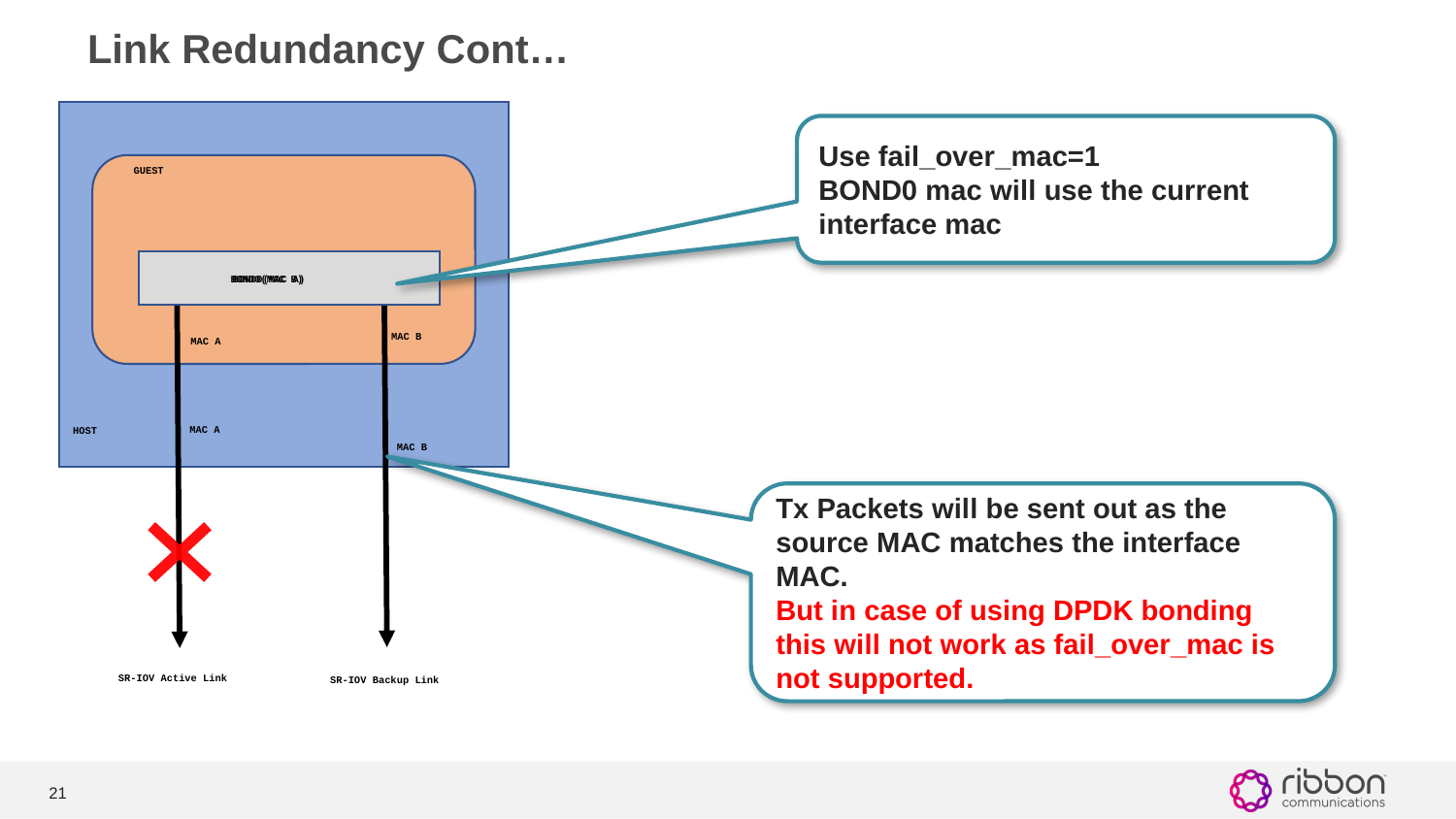

# Link Redundancy Cont…

Use fail_over_mac=1
BOND0 mac will use the current interface mac

GUEST

MAC B
MAC A
MAC A
HOST
MAC B
SR-IOV Active Link
SR-IOV Backup Link
BOND0(MAC A)
BOND0(MAC B)
Tx Packets will be sent out as the source MAC matches the interface MAC.
But in case of using DPDK bonding this will not work as fail_over_mac is not supported.